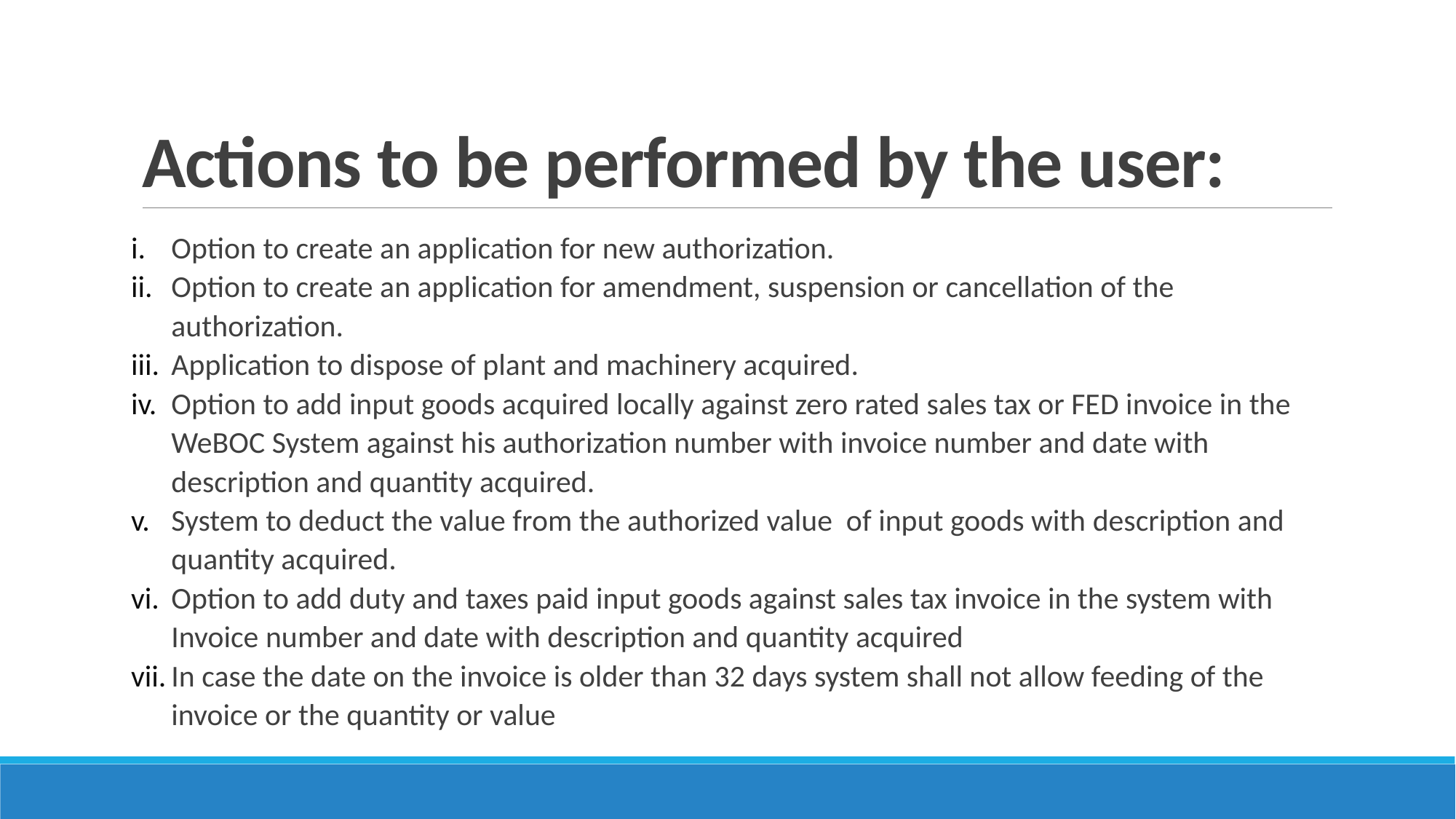

# Actions to be performed by the user:
Option to create an application for new authorization.
Option to create an application for amendment, suspension or cancellation of the authorization.
Application to dispose of plant and machinery acquired.
Option to add input goods acquired locally against zero rated sales tax or FED invoice in the WeBOC System against his authorization number with invoice number and date with description and quantity acquired.
System to deduct the value from the authorized value  of input goods with description and quantity acquired.
Option to add duty and taxes paid input goods against sales tax invoice in the system with Invoice number and date with description and quantity acquired
In case the date on the invoice is older than 32 days system shall not allow feeding of the invoice or the quantity or value